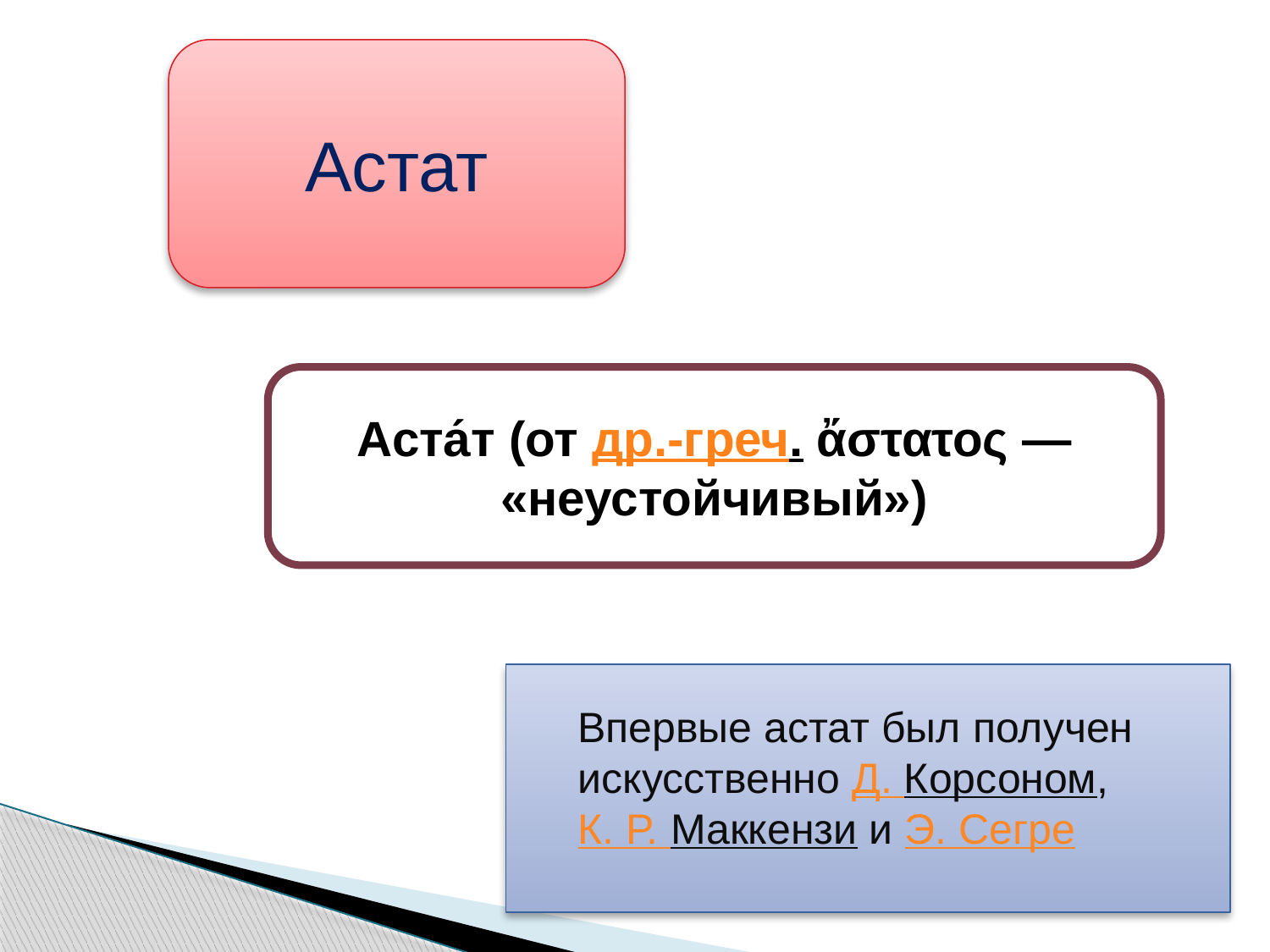

Астат
Аста́т (от др.-греч. ἄστατος — «неустойчивый»)

Впервые астат был получен искусственно Д. Корсоном, К. Р. Маккензи и Э. Сегре